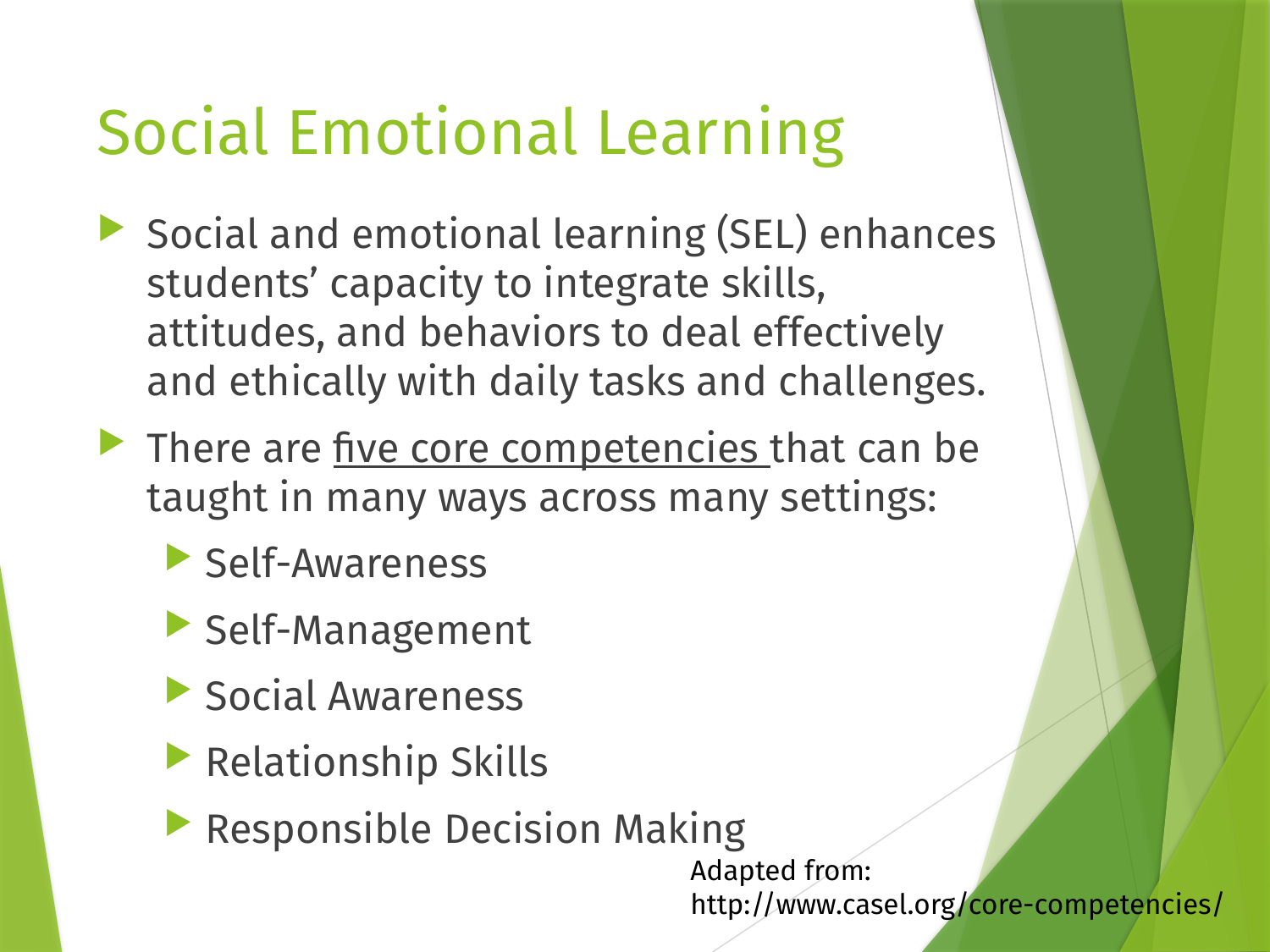

# Social Emotional Learning
Social and emotional learning (SEL) enhances students’ capacity to integrate skills, attitudes, and behaviors to deal effectively and ethically with daily tasks and challenges.
There are five core competencies that can be taught in many ways across many settings:
Self-Awareness
Self-Management
Social Awareness
Relationship Skills
Responsible Decision Making
Adapted from:
http://www.casel.org/core-competencies/